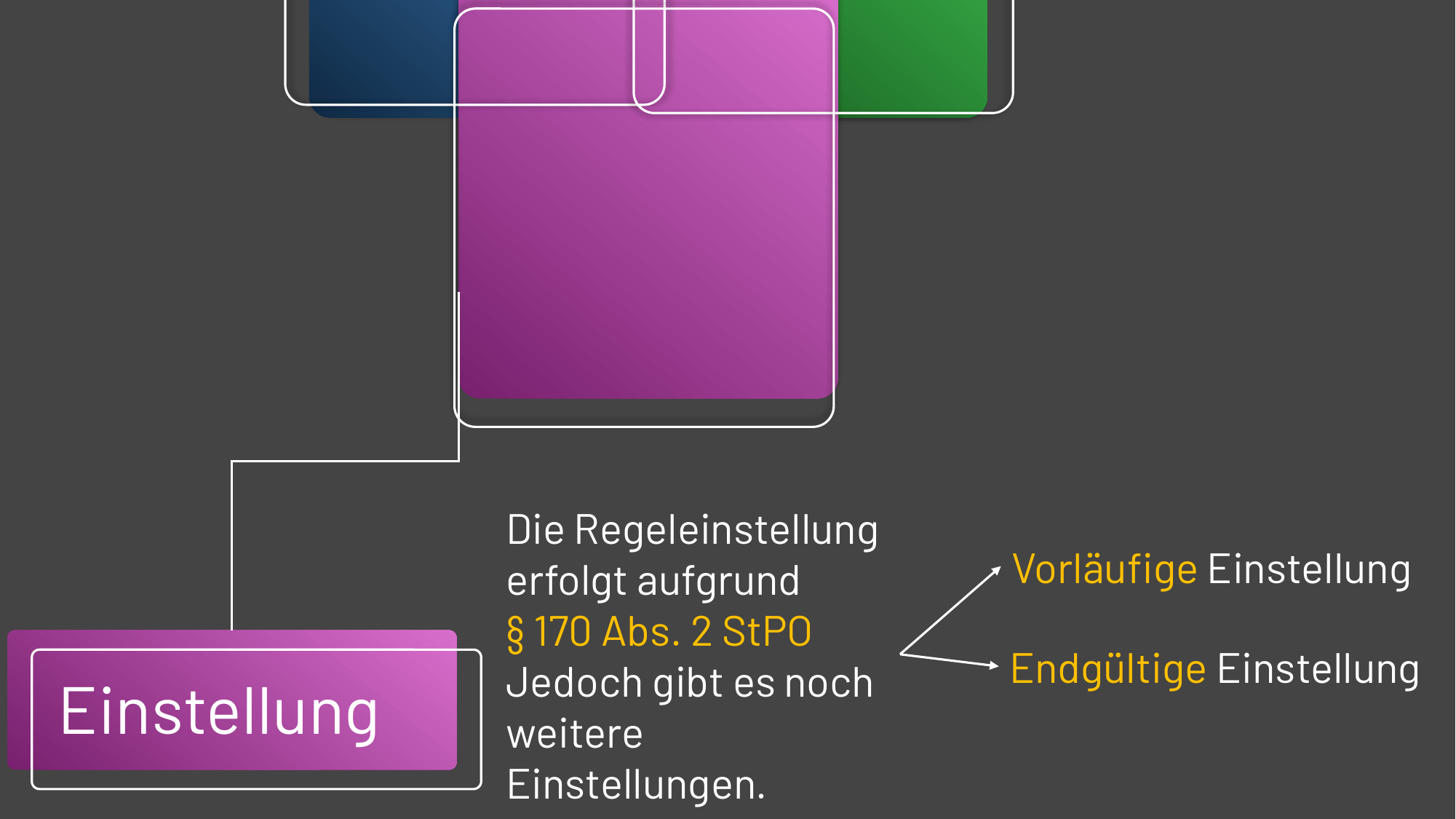

Strafbefehlsverfahren
Anklageverfahren

Die Regeleinstellung erfolgt aufgrund         § 170 Abs. 2 StPO
Jedoch gibt es noch weitere Einstellungen.
Vorläufige Einstellung

Endgültige Einstellung

Einstellung